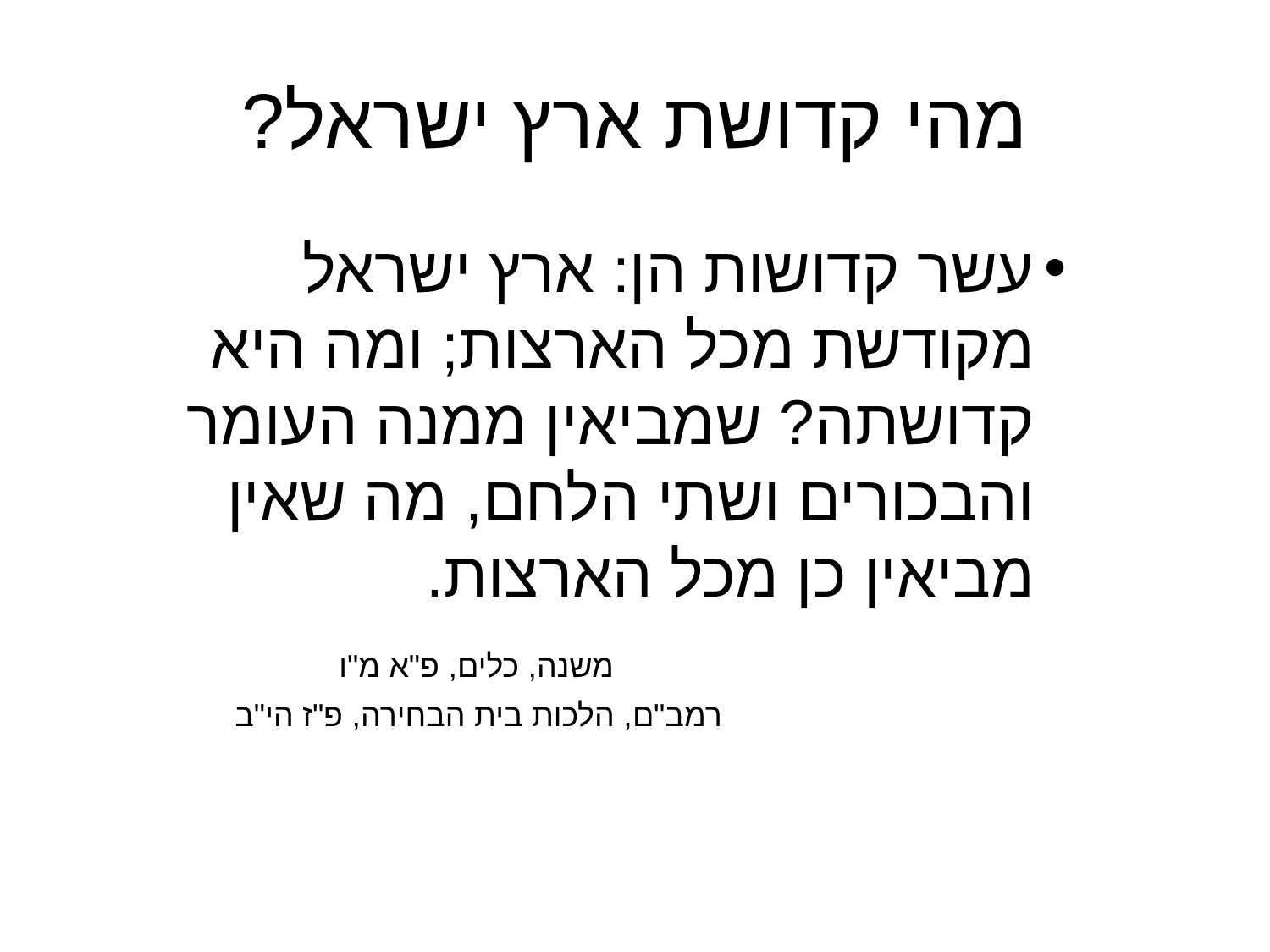

# מהי קדושת ארץ ישראל?
עשר קדושות הן: ארץ ישראל מקודשת מכל הארצות; ומה היא קדושתה? שמביאין ממנה העומר והבכורים ושתי הלחם, מה שאין מביאין כן מכל הארצות.
                                     משנה, כלים, פ"א מ"ו
                                                     רמב"ם, הלכות בית הבחירה, פ"ז הי"ב